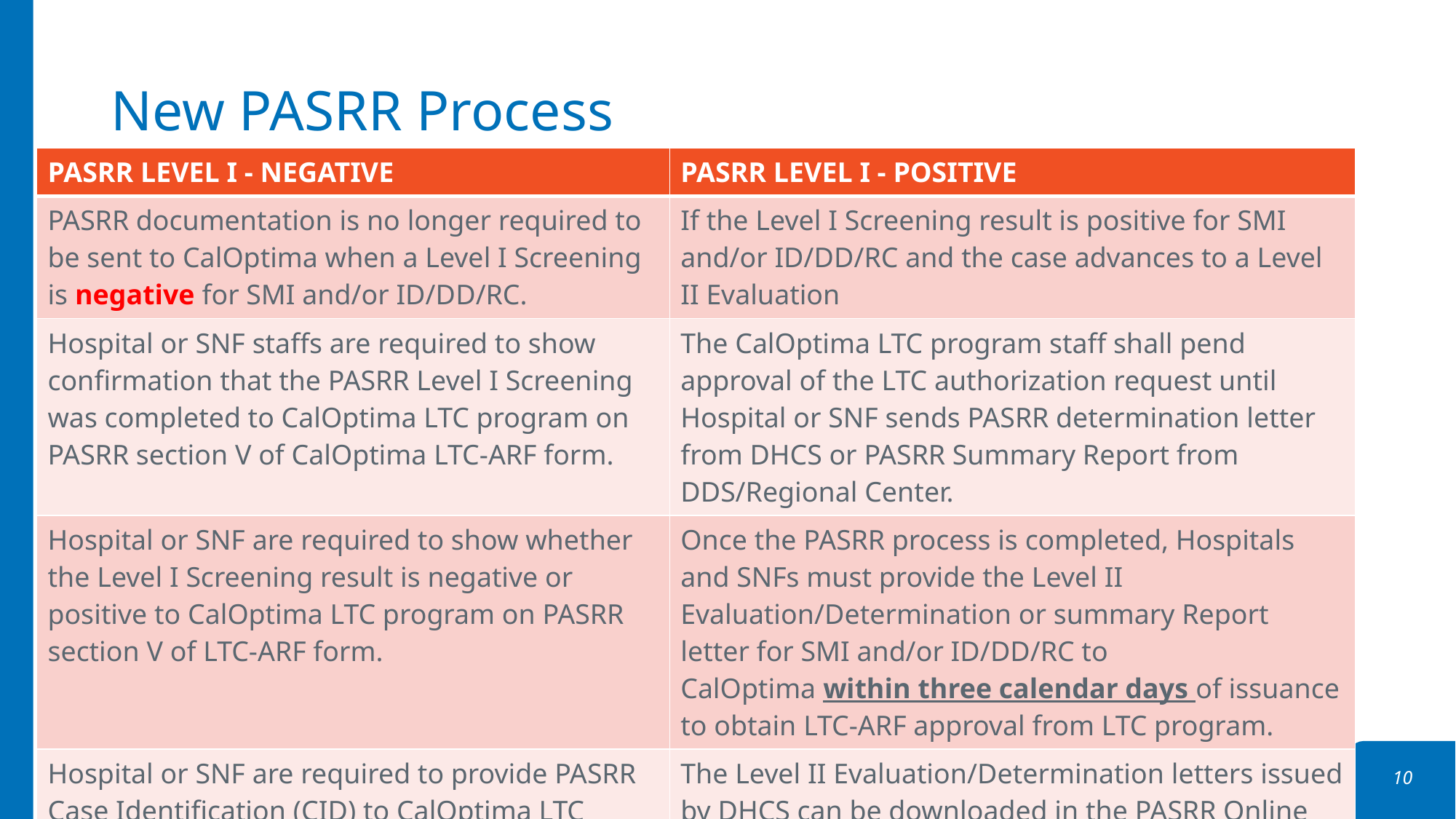

# New PASRR Process
| PASRR LEVEL I - NEGATIVE | PASRR LEVEL I - POSITIVE |
| --- | --- |
| PASRR documentation is no longer required to be sent to CalOptima when a Level I Screening is negative for SMI and/or ID/DD/RC. | If the Level I Screening result is positive for SMI and/or ID/DD/RC and the case advances to a Level II Evaluation |
| Hospital or SNF staffs are required to show confirmation that the PASRR Level I Screening was completed to CalOptima LTC program on PASRR section V of CalOptima LTC-ARF form. | The CalOptima LTC program staff shall pend approval of the LTC authorization request until Hospital or SNF sends PASRR determination letter from DHCS or PASRR Summary Report from DDS/Regional Center. |
| Hospital or SNF are required to show whether the Level I Screening result is negative or positive to CalOptima LTC program on PASRR section V of LTC-ARF form. | Once the PASRR process is completed, Hospitals and SNFs must provide the Level II Evaluation/Determination or summary Report letter for SMI and/or ID/DD/RC to CalOptima within three calendar days of issuance to obtain LTC-ARF approval from LTC program. |
| Hospital or SNF are required to provide PASRR Case Identification (CID) to CalOptima LTC program on PASRR section V of LTC-ARF form. | The Level II Evaluation/Determination letters issued by DHCS can be downloaded in the PASRR Online System once available. Level II Evaluation Summary letters issued by the DDS Regional Center are sent by mail to the Hospital or SNF. |
|  |  |